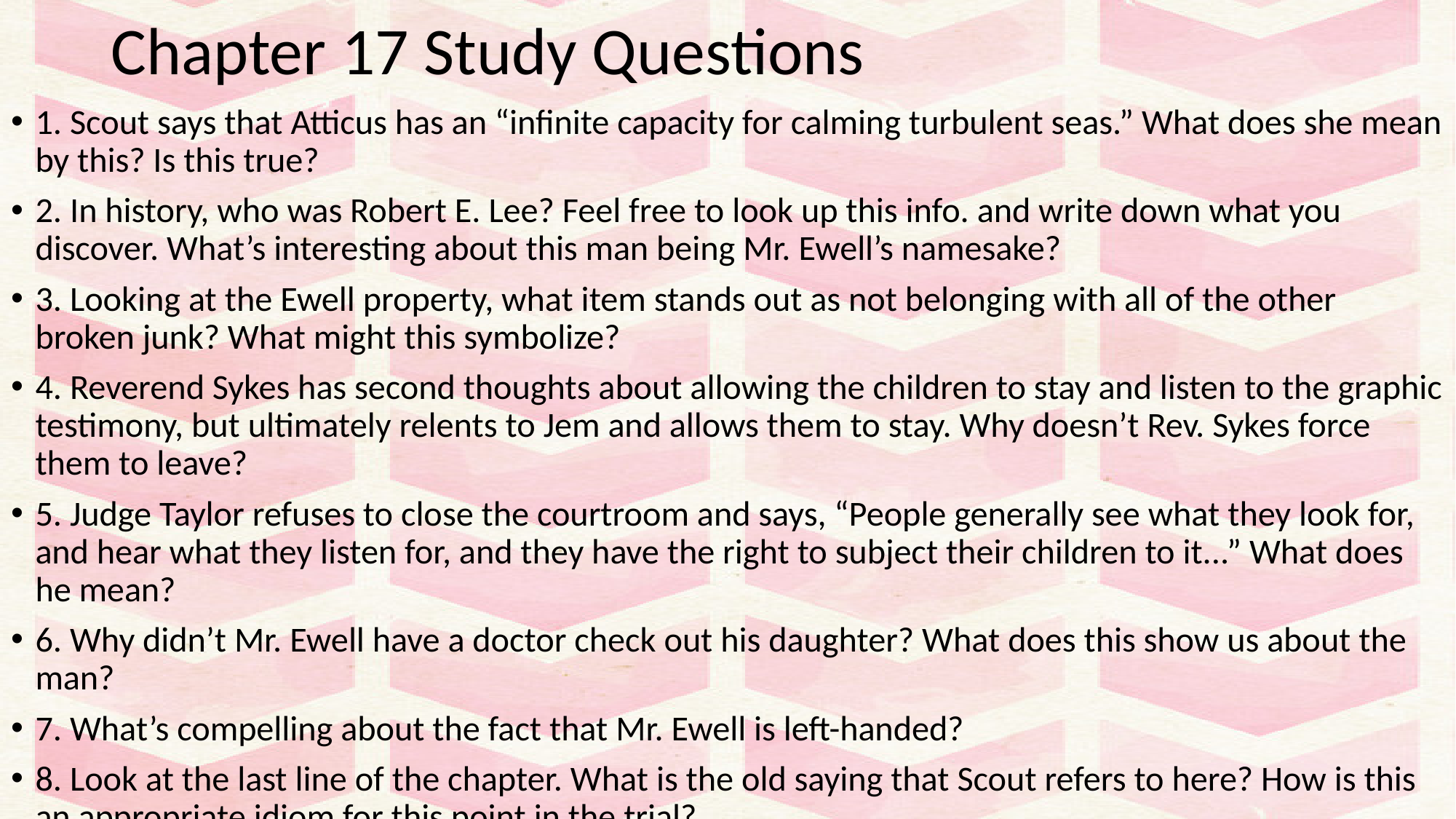

# Chapter 17 Study Questions
1. Scout says that Atticus has an “infinite capacity for calming turbulent seas.” What does she mean by this? Is this true?
2. In history, who was Robert E. Lee? Feel free to look up this info. and write down what you discover. What’s interesting about this man being Mr. Ewell’s namesake?
3. Looking at the Ewell property, what item stands out as not belonging with all of the other broken junk? What might this symbolize?
4. Reverend Sykes has second thoughts about allowing the children to stay and listen to the graphic testimony, but ultimately relents to Jem and allows them to stay. Why doesn’t Rev. Sykes force them to leave?
5. Judge Taylor refuses to close the courtroom and says, “People generally see what they look for, and hear what they listen for, and they have the right to subject their children to it...” What does he mean?
6. Why didn’t Mr. Ewell have a doctor check out his daughter? What does this show us about the man?
7. What’s compelling about the fact that Mr. Ewell is left-handed?
8. Look at the last line of the chapter. What is the old saying that Scout refers to here? How is this an appropriate idiom for this point in the trial?